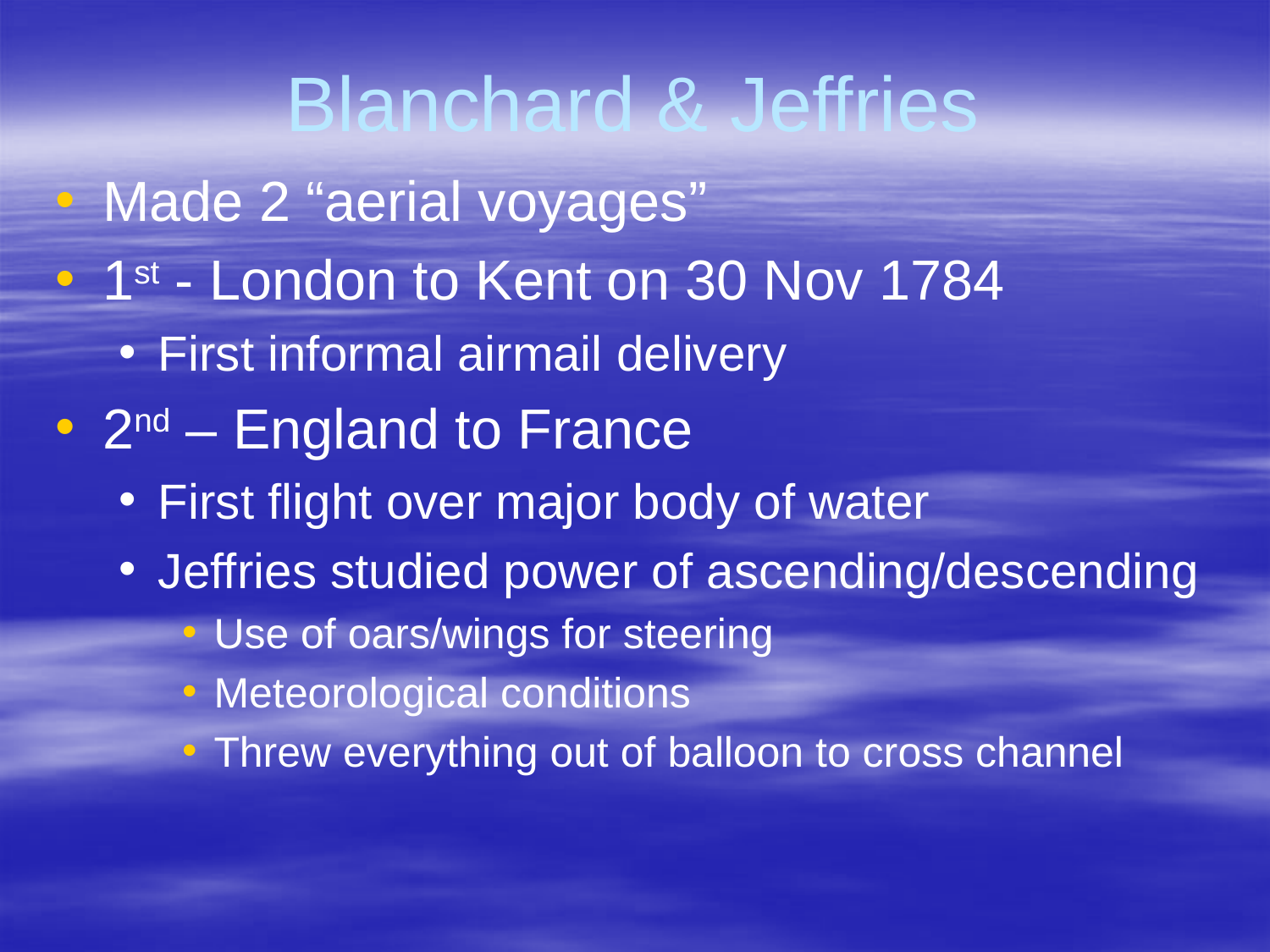

# Blanchard & Jeffries
Made 2 “aerial voyages”
1st - London to Kent on 30 Nov 1784
First informal airmail delivery
2nd – England to France
First flight over major body of water
Jeffries studied power of ascending/descending
Use of oars/wings for steering
Meteorological conditions
Threw everything out of balloon to cross channel